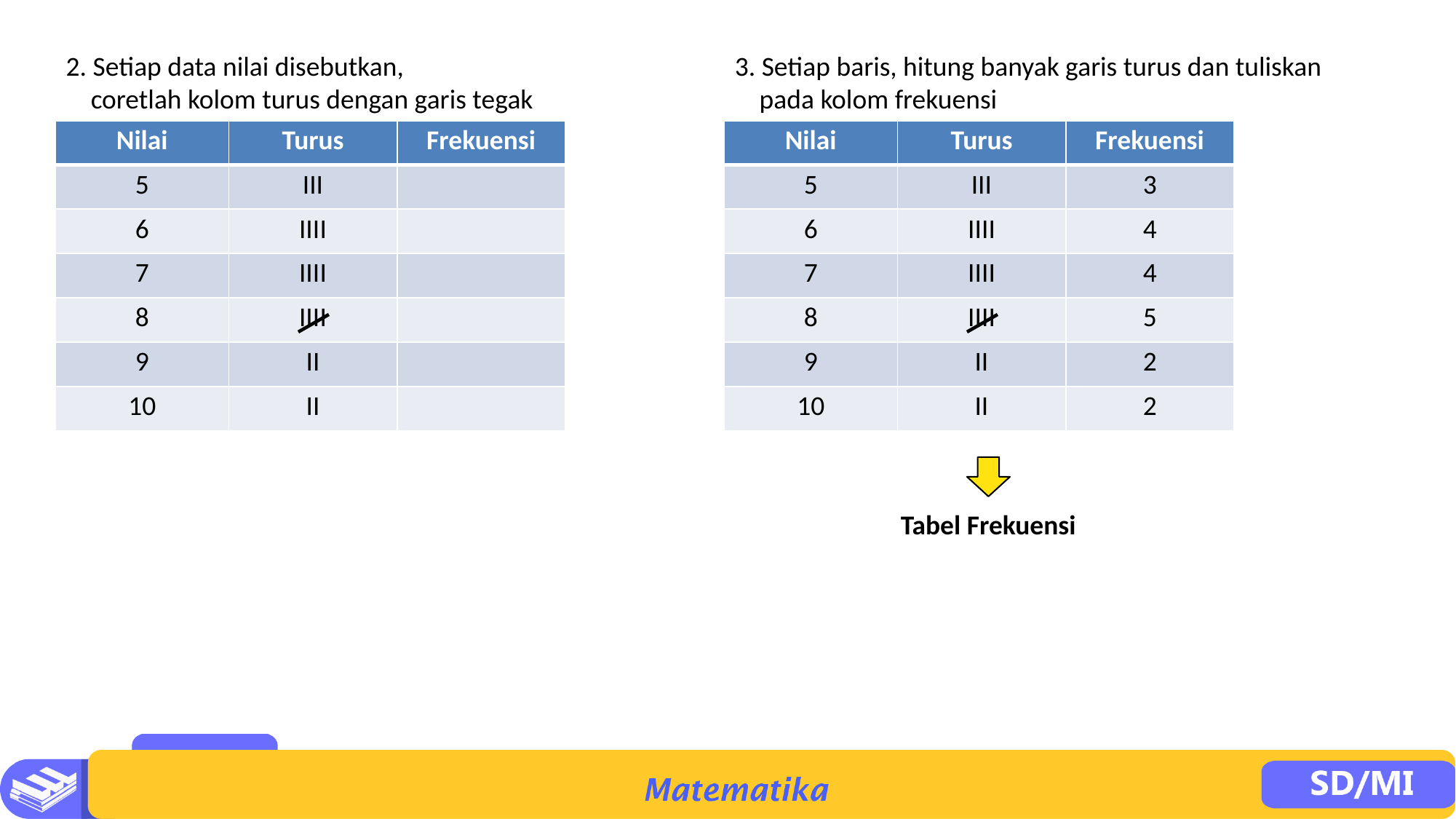

2. Setiap data nilai disebutkan,
    coretlah kolom turus dengan garis tegak
3. Setiap baris, hitung banyak garis turus dan tuliskan
    pada kolom frekuensi
| Nilai | Turus | Frekuensi |
| --- | --- | --- |
| 5 | III |  |
| 6 | IIII |  |
| 7 | IIII |  |
| 8 | IIII |  |
| 9 | II |  |
| 10 | II |  |
| Nilai | Turus | Frekuensi |
| --- | --- | --- |
| 5 | III | 3 |
| 6 | IIII | 4 |
| 7 | IIII | 4 |
| 8 | IIII | 5 |
| 9 | II | 2 |
| 10 | II | 2 |

Tabel Frekuensi